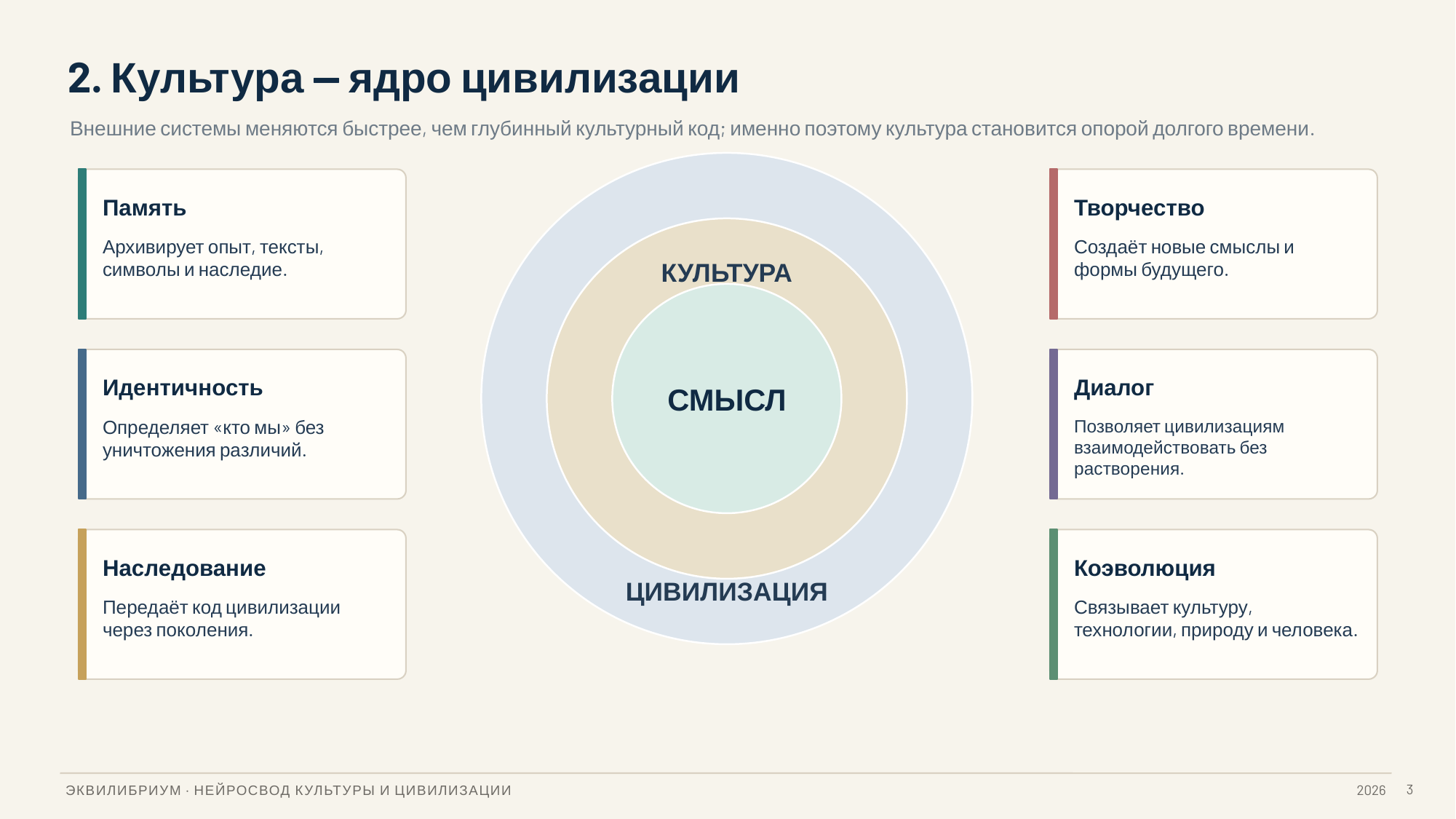

2. Культура — ядро цивилизации
Внешние системы меняются быстрее, чем глубинный культурный код; именно поэтому культура становится опорой долгого времени.

Память
Творчество

Архивирует опыт, тексты, символы и наследие.
Создаёт новые смыслы и формы будущего.
КУЛЬТУРА

Идентичность
Диалог
СМЫСЛ
Определяет «кто мы» без уничтожения различий.
Позволяет цивилизациям взаимодействовать без растворения.

Наследование
Коэволюция
ЦИВИЛИЗАЦИЯ
Передаёт код цивилизации через поколения.
Связывает культуру, технологии, природу и человека.
3